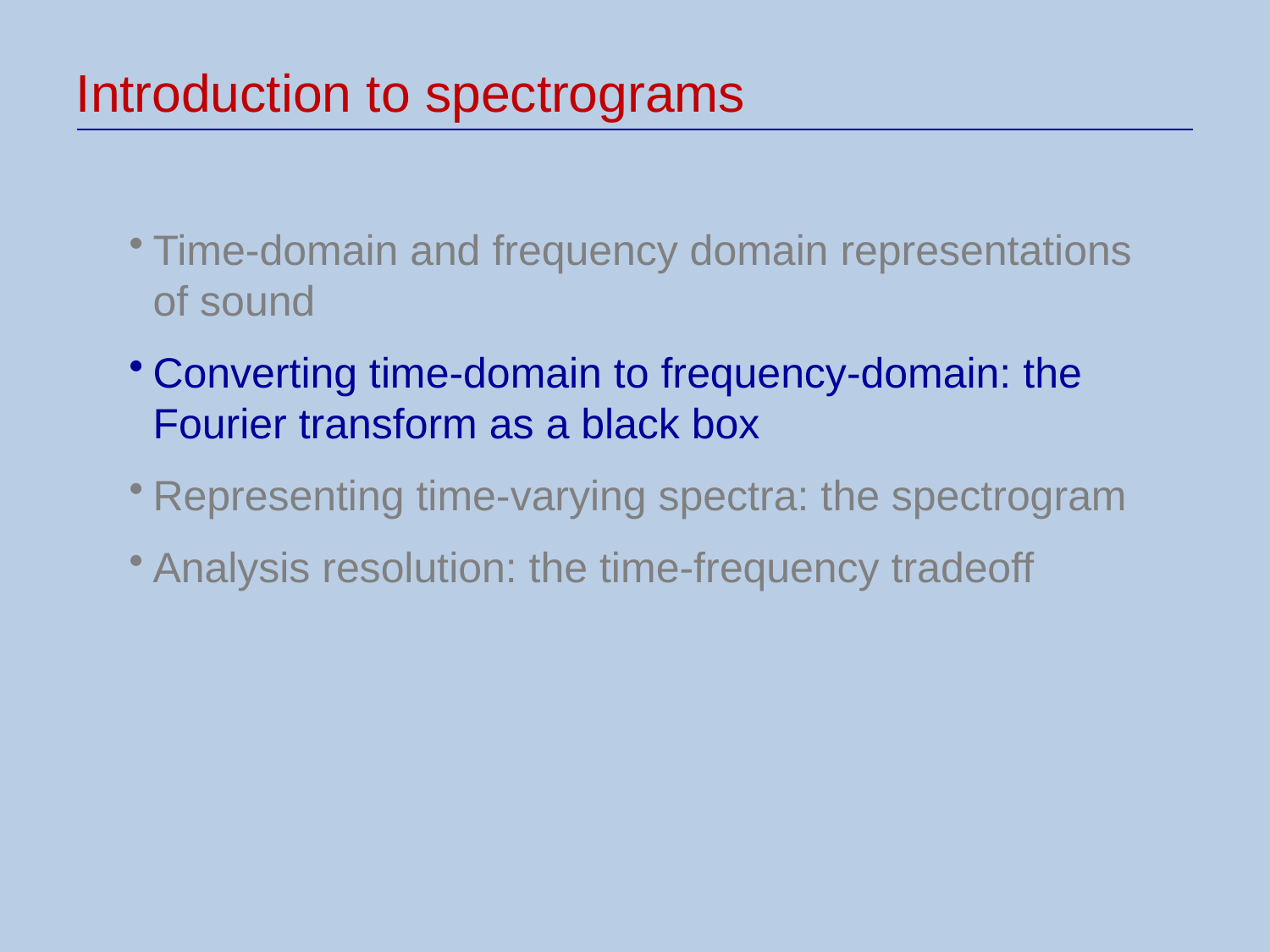

Introduction to spectrograms
Time-domain and frequency domain representations of sound
Converting time-domain to frequency-domain: the Fourier transform as a black box
Representing time-varying spectra: the spectrogram
Analysis resolution: the time-frequency tradeoff